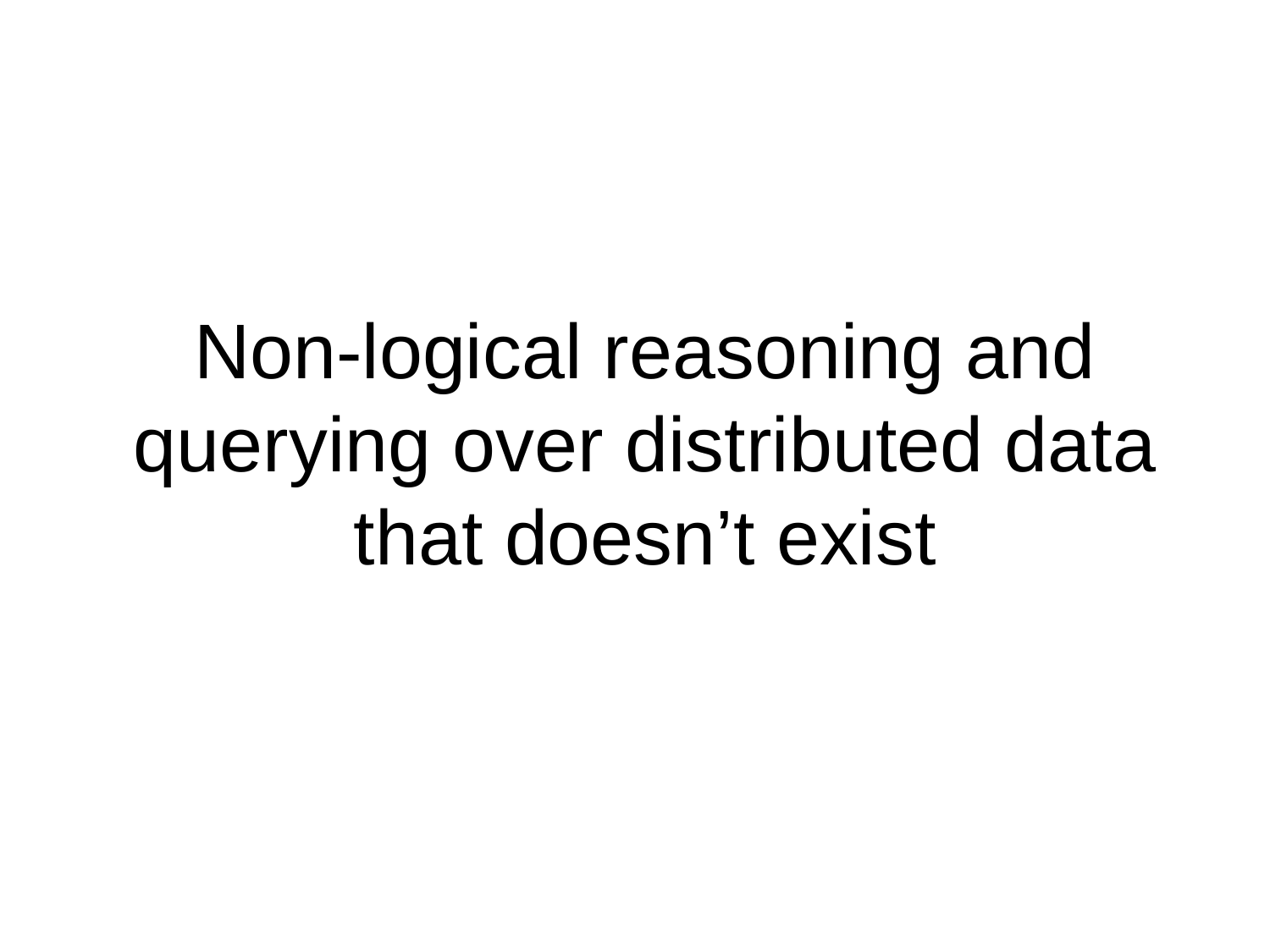

# Non-logical reasoning and querying over distributed data that doesn’t exist